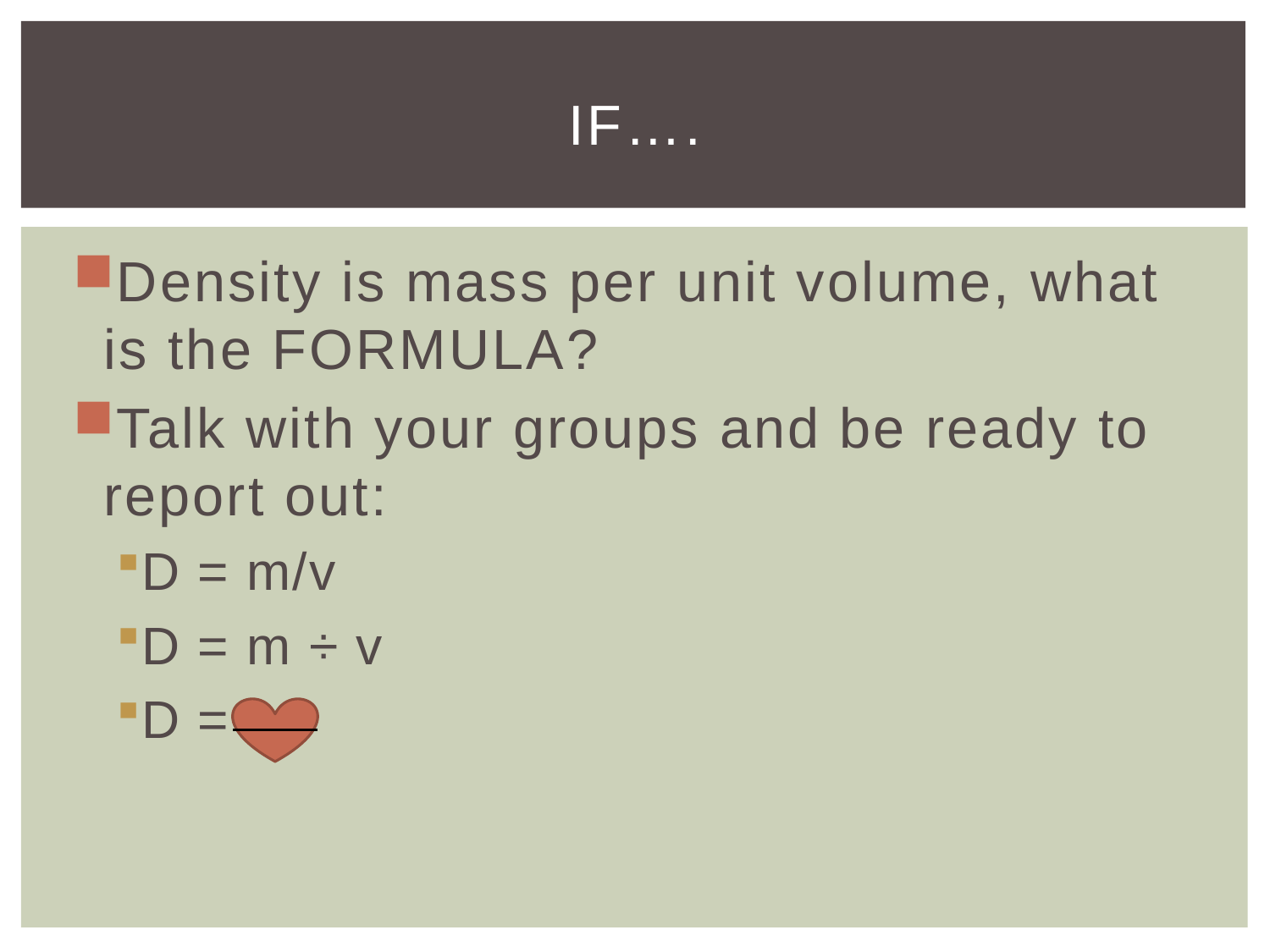

# IF….
Density is mass per unit volume, what is the FORMULA?
Talk with your groups and be ready to report out:
D = m/v
D = m ÷ v
D =